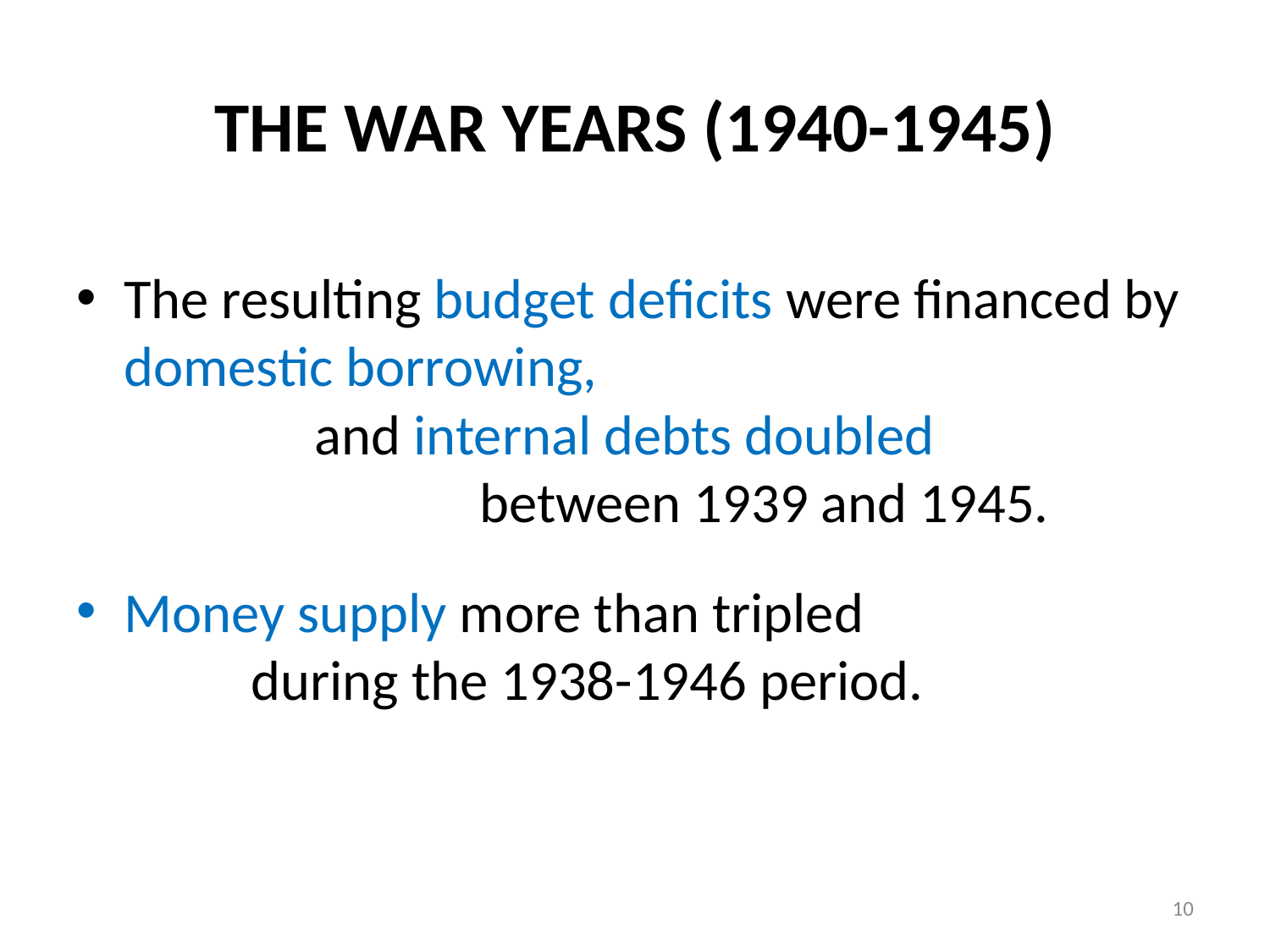

# THE WAR YEARS (1940-1945)
The resulting budget deficits were financed by domestic borrowing,                                                              and internal debts doubled                                                 between 1939 and 1945.
Money supply more than tripled                                    during the 1938-1946 period.

10